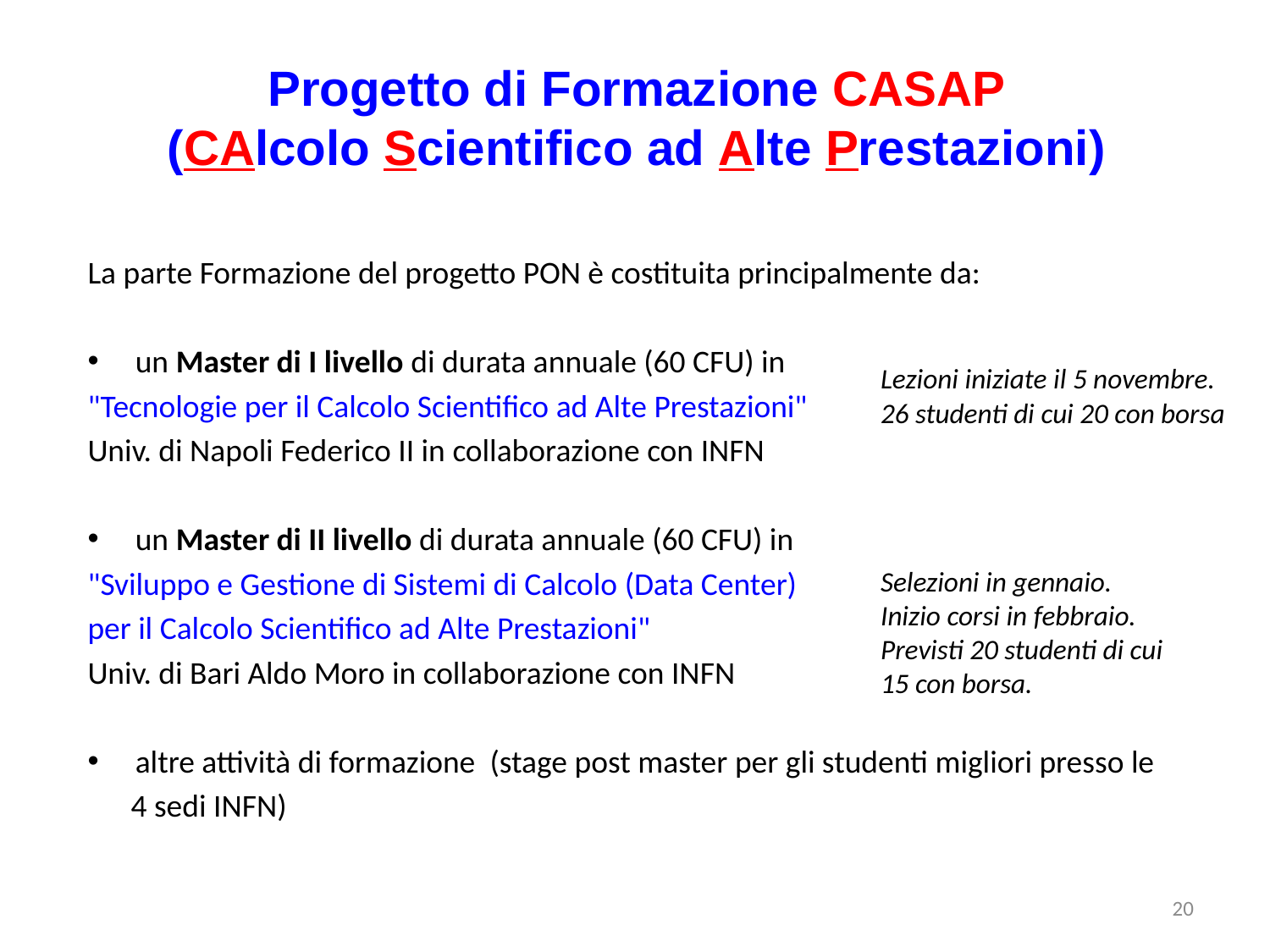

Progetto di Formazione CASAP
(CAlcolo Scientifico ad Alte Prestazioni)
La parte Formazione del progetto PON è costituita principalmente da:

un Master di I livello di durata annuale (60 CFU) in
"Tecnologie per il Calcolo Scientifico ad Alte Prestazioni"
Univ. di Napoli Federico II in collaborazione con INFN

un Master di II livello di durata annuale (60 CFU) in
"Sviluppo e Gestione di Sistemi di Calcolo (Data Center)
per il Calcolo Scientifico ad Alte Prestazioni"
Univ. di Bari Aldo Moro in collaborazione con INFN

altre attività di formazione  (stage post master per gli studenti migliori presso le
      4 sedi INFN)

Lezioni iniziate il 5 novembre.
26 studenti di cui 20 con borsa

Selezioni in gennaio.
Inizio corsi in febbraio.
Previsti 20 studenti di cui
15 con borsa.
20